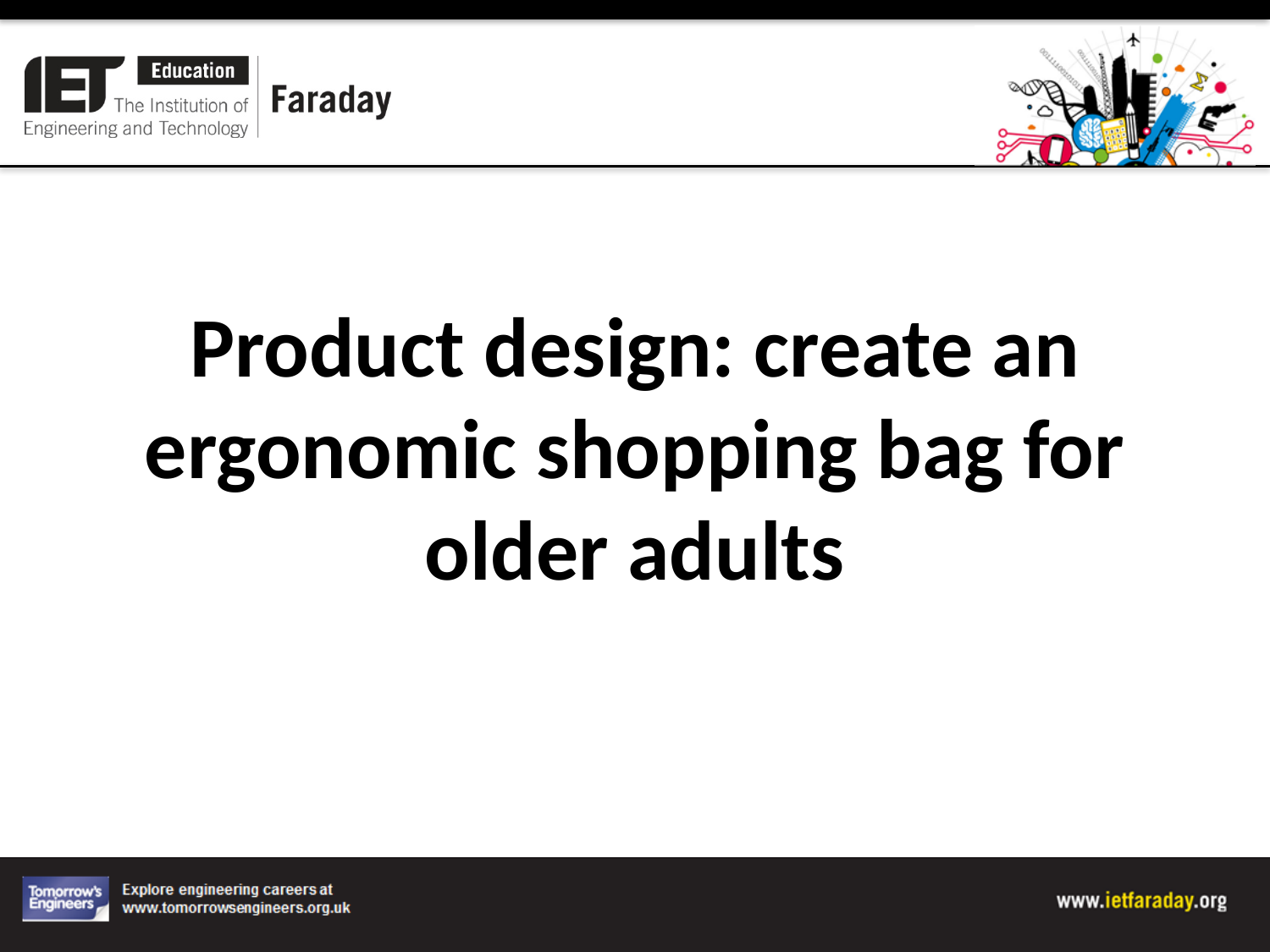

# Product design: create an ergonomic shopping bag for older adults